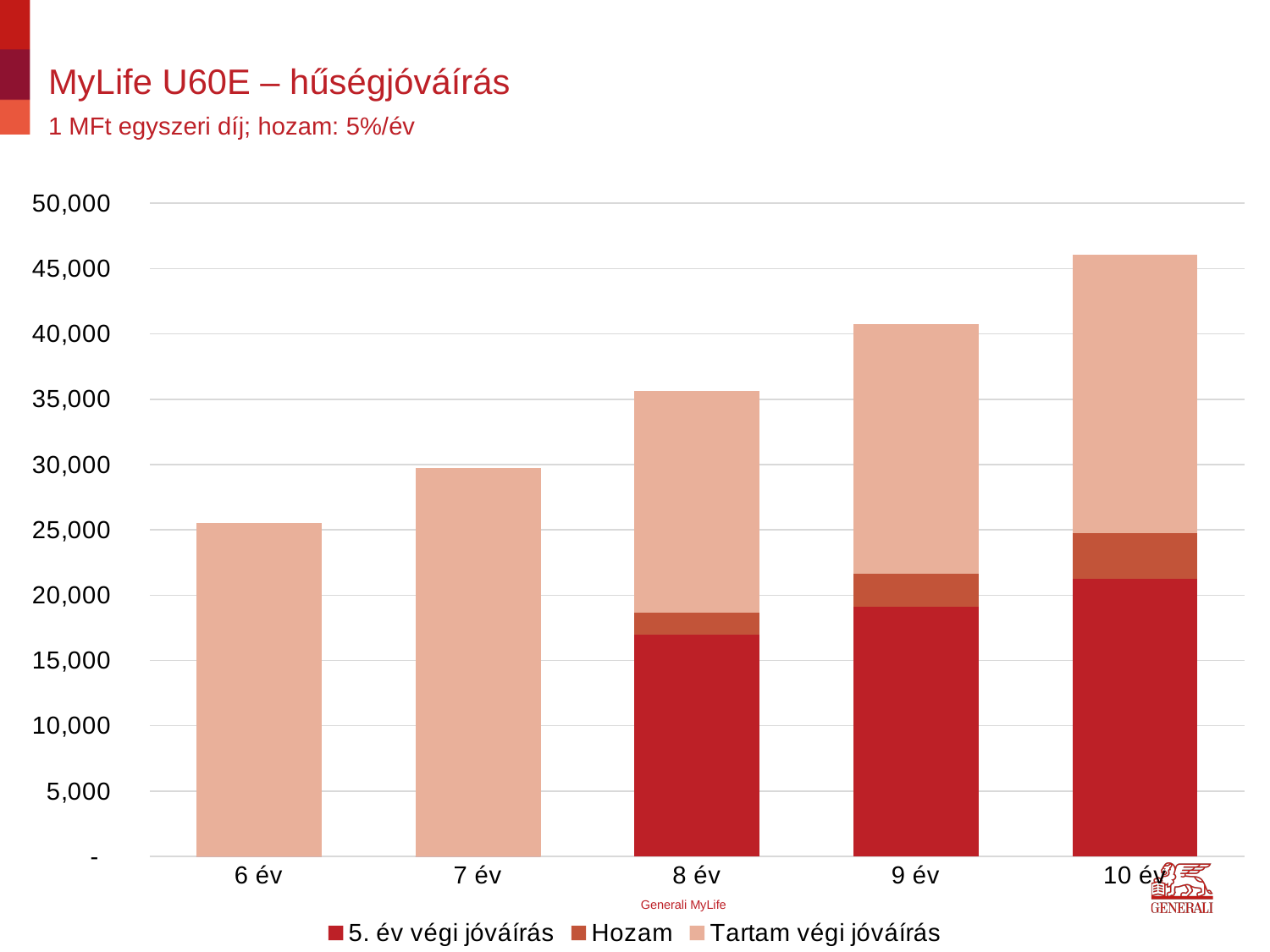

# MyLife U60E – hűségjóváírás 1 MFt egyszeri díj; hozam: 5%/év

### Chart

| Category | 5. év végi jóváírás | Hozam | Tartam végi jóváírás |
|---|---|---|---|
| 6 év | 0.0 | 0.0 | 25500.0 |
| 7 év | 0.0 | 0.0 | 29750.0 |
| 8 év | 17000.0 | 1644.352701362776 | 17000.0 |
| 9 év | 19125.0 | 2505.47029245767 | 19125.0 |
| 10 év | 21250.0 | 3535.03760306284 | 21250.0 |
Generali MyLife